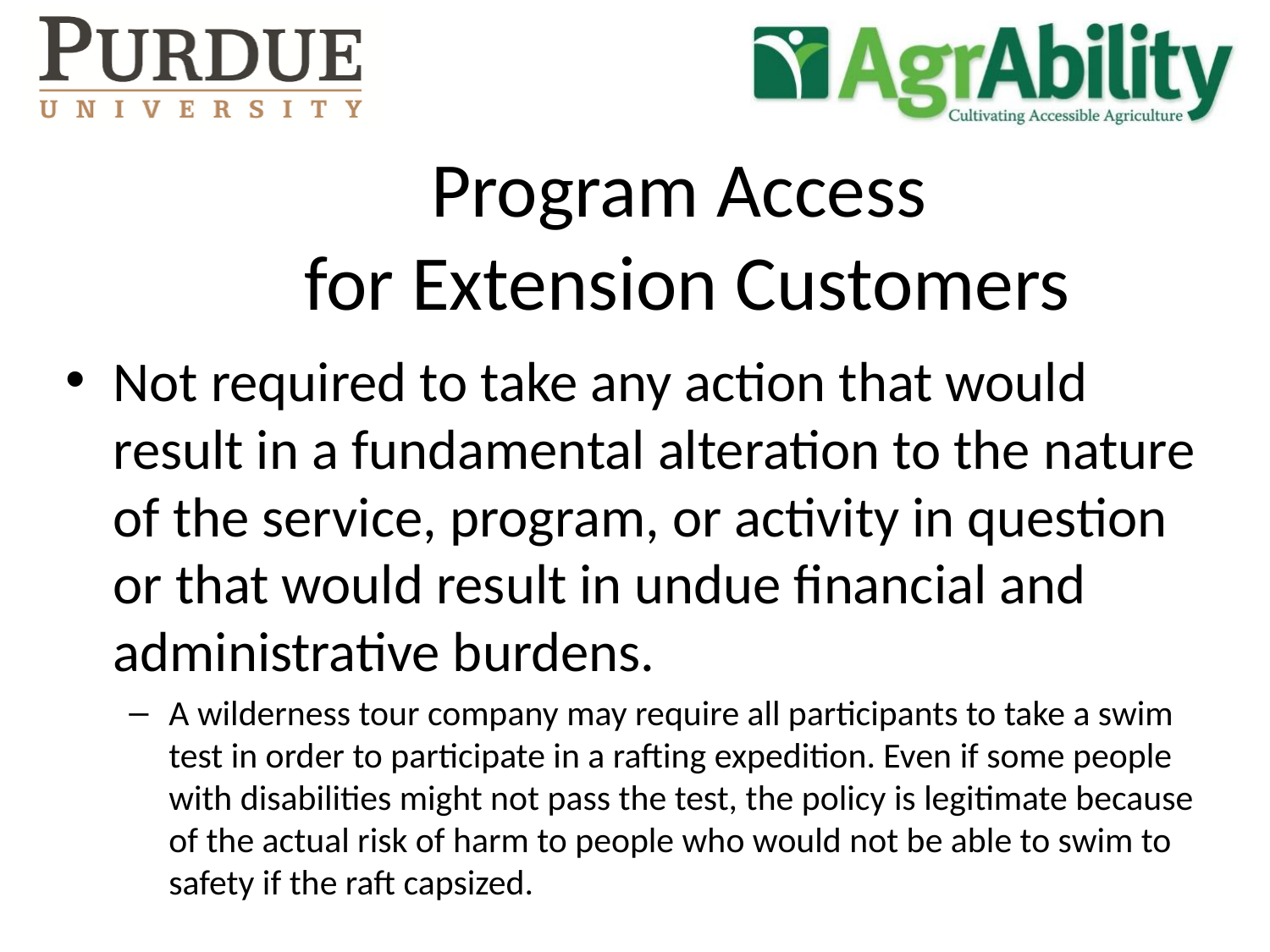

# Program Access for Extension Customers
Not required to take any action that would result in a fundamental alteration to the nature of the service, program, or activity in question or that would result in undue financial and administrative burdens.
A wilderness tour company may require all participants to take a swim test in order to participate in a rafting expedition. Even if some people with disabilities might not pass the test, the policy is legitimate because of the actual risk of harm to people who would not be able to swim to safety if the raft capsized.